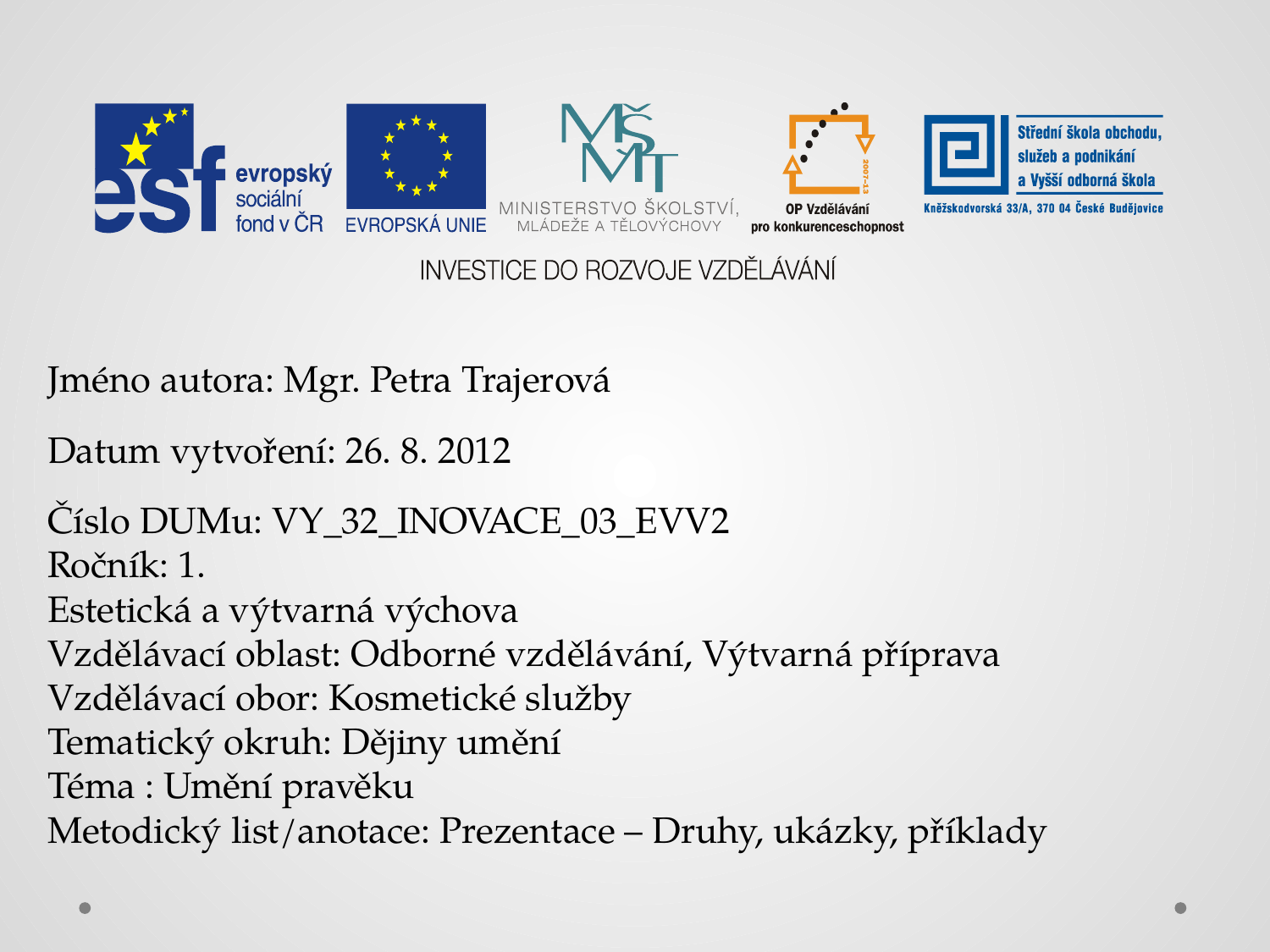

Jméno autora: Mgr. Petra Trajerová
Datum vytvoření: 26. 8. 2012
Číslo DUMu: VY_32_INOVACE_03_EVV2
Ročník: 1.
Estetická a výtvarná výchova
Vzdělávací oblast: Odborné vzdělávání, Výtvarná příprava
Vzdělávací obor: Kosmetické služby
Tematický okruh: Dějiny umění
Téma : Umění pravěku
Metodický list/anotace: Prezentace – Druhy, ukázky, příklady